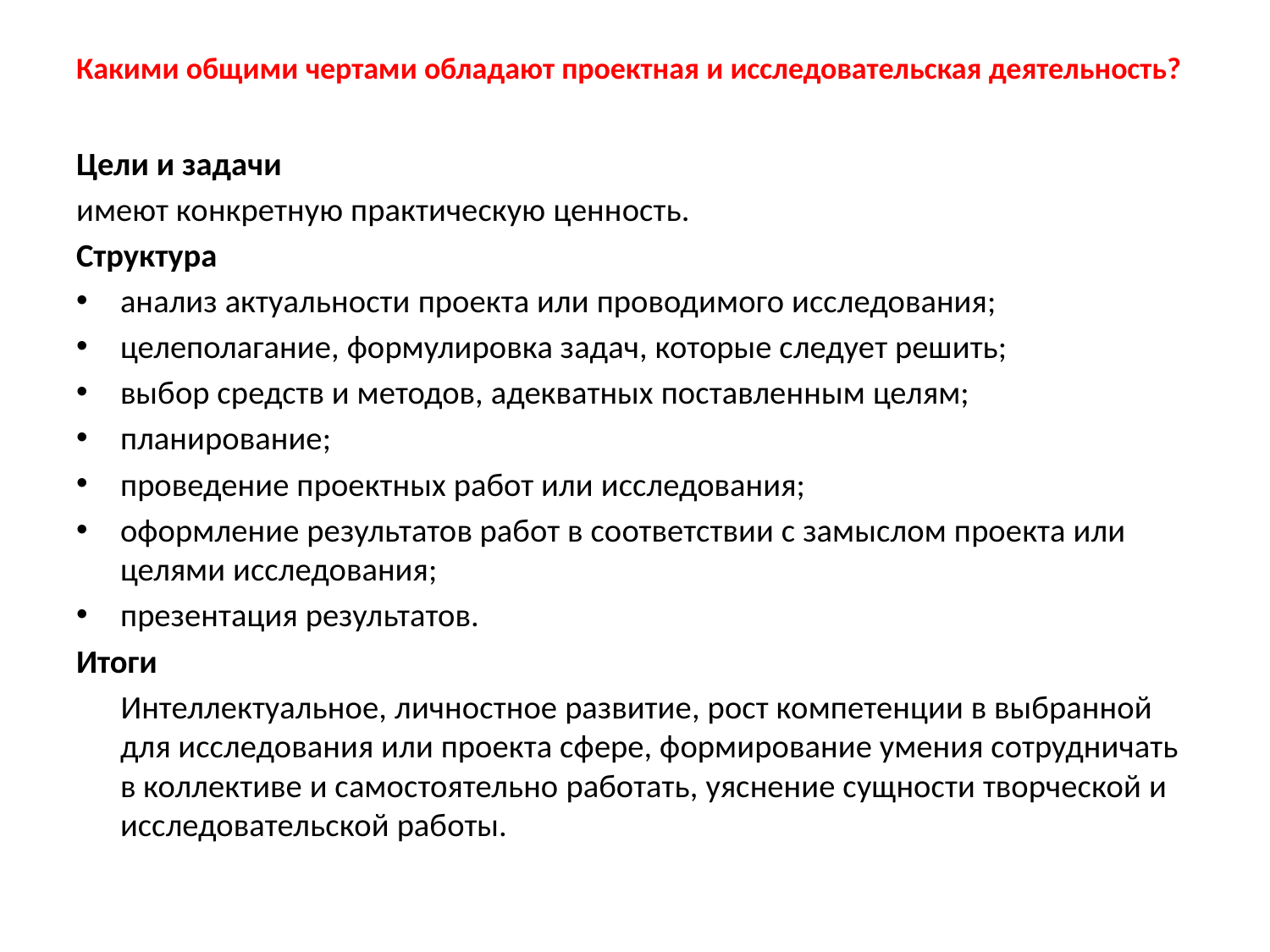

# Какими общими чертами обладают проектная и исследовательская деятельность?
Цели и задачи
имеют конкретную практическую ценность.
Структура
анализ актуальности проекта или проводимого исследования;
целеполагание, формулировка задач, которые следует решить;
выбор средств и методов, адекватных поставленным целям;
планирование;
проведение проектных работ или исследования;
оформление результатов работ в соответствии с замыслом проекта или целями исследования;
презентация результатов.
Итоги
      Интеллектуальное, личностное развитие, рост компетенции в выбранной для исследования или проекта сфере, формирование умения сотрудничать в коллективе и самостоятельно работать, уяснение сущности творческой и исследовательской работы.